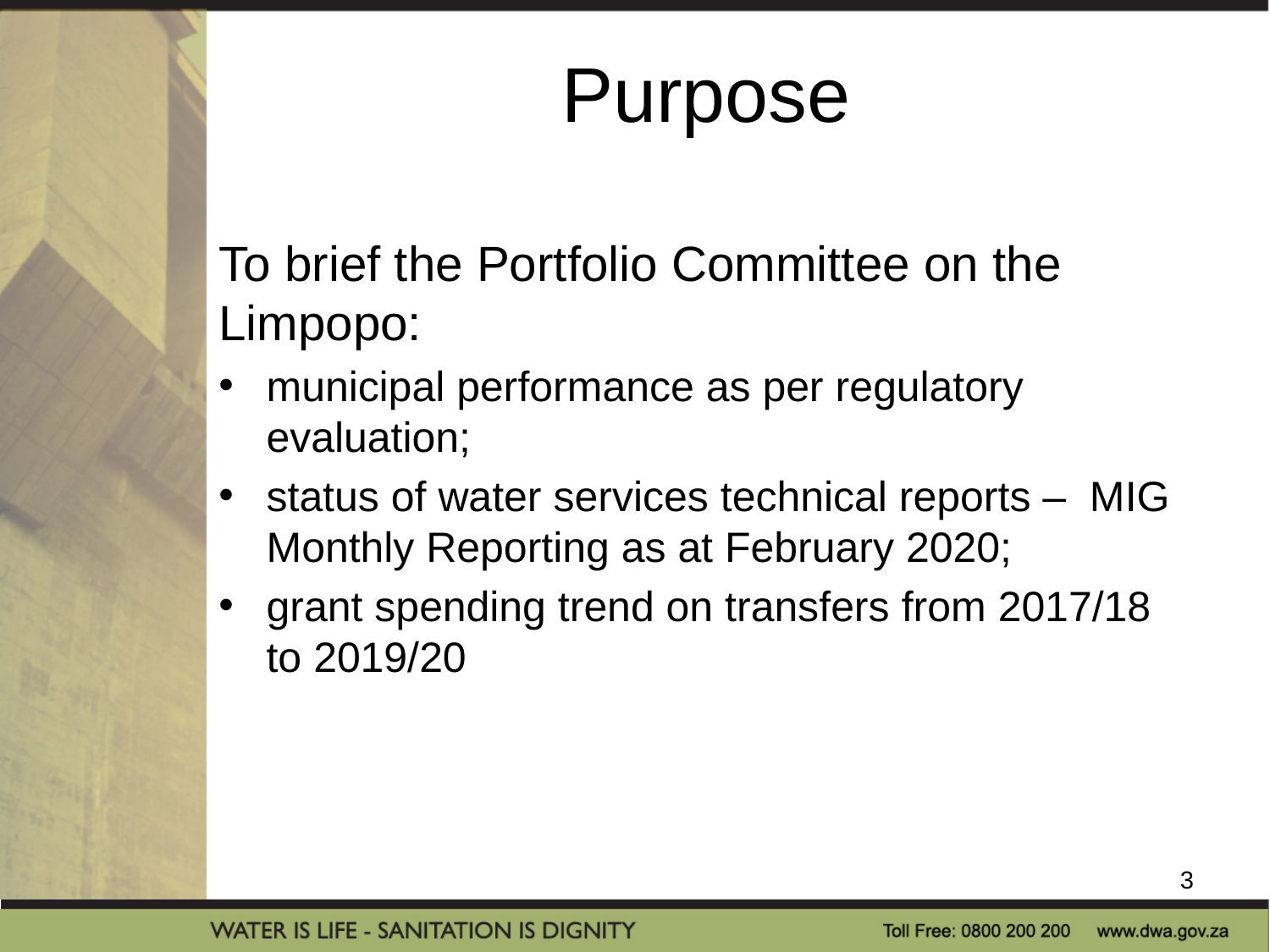

# Purpose
To brief the Portfolio Committee on the Limpopo:
municipal performance as per regulatory evaluation;
status of water services technical reports –  MIG Monthly Reporting as at February 2020;
grant spending trend on transfers from 2017/18 to 2019/20
3